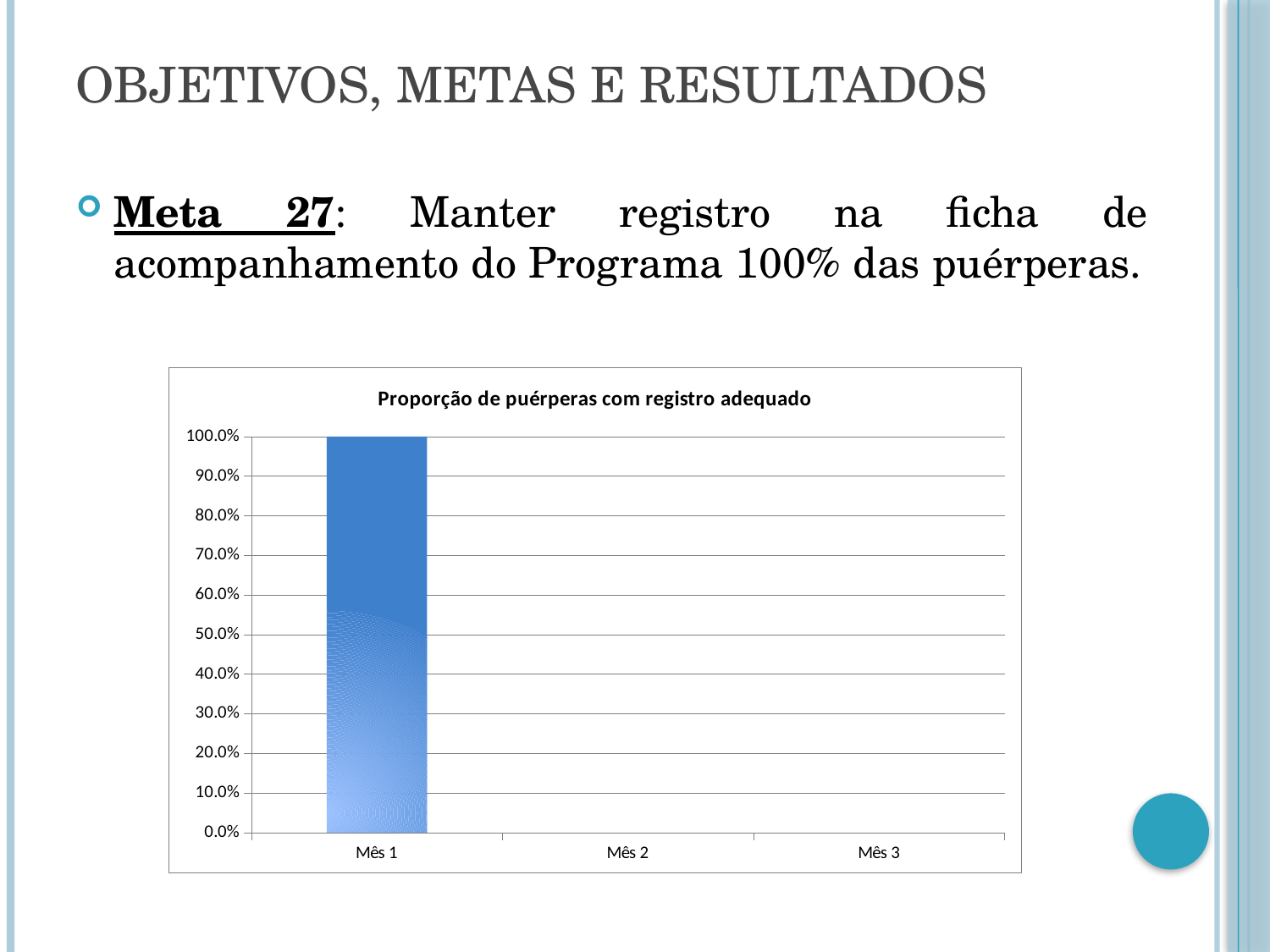

# Objetivos, Metas e Resultados
Meta 27: Manter registro na ficha de acompanhamento do Programa 100% das puérperas.

### Chart:

| Category | Proporção de puérperas com registro adequado |
|---|---|
| Mês 1 | 1.0 |
| Mês 2 | 0.0 |
| Mês 3 | 0.0 |